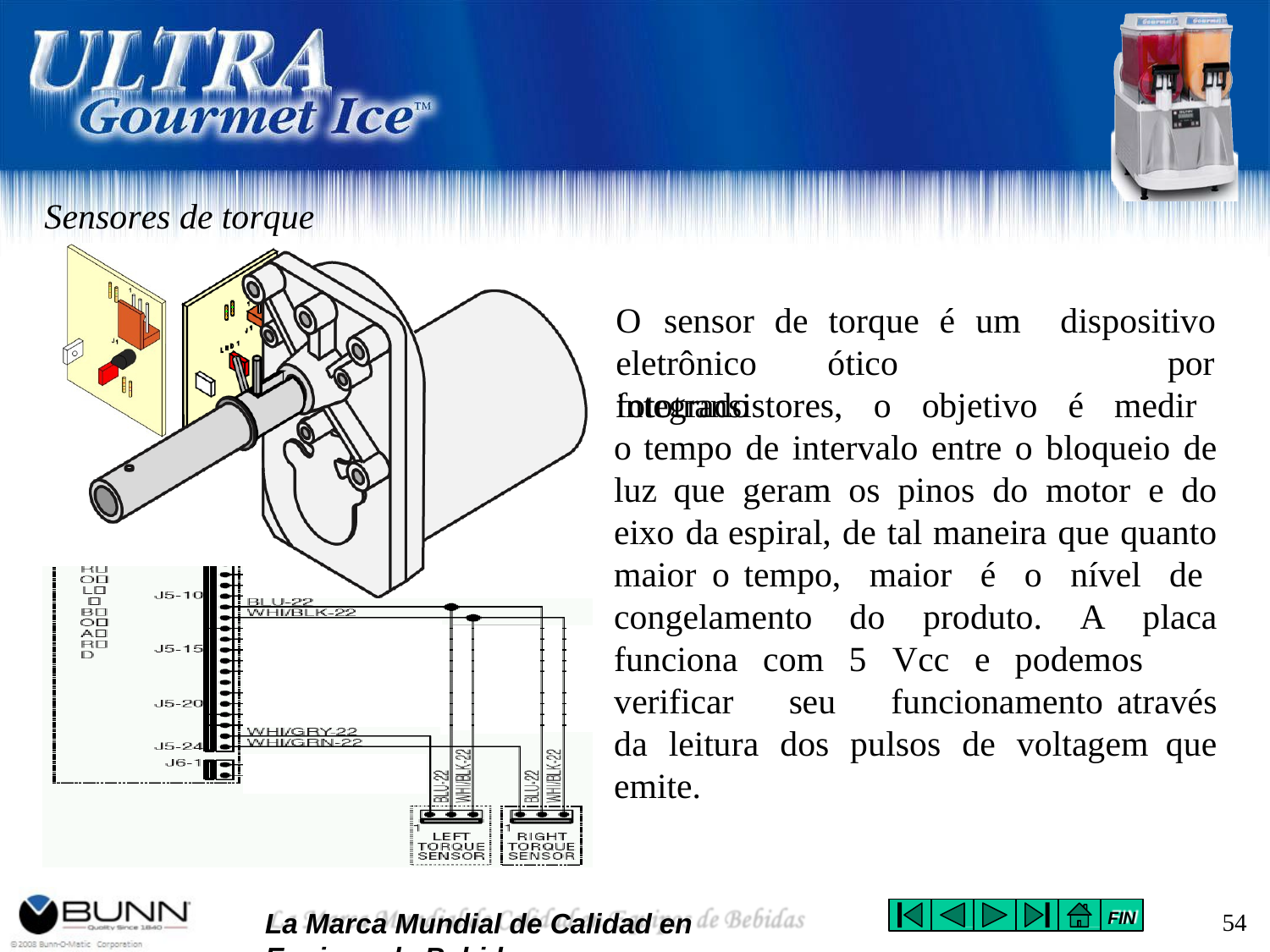

# Sensores de torque

O	sensor	de	torque	é	um
dispositivo
eletrônico	ótico	integrado
por
fototransistores,   o   objetivo   é   medir   o tempo de intervalo entre o bloqueio de luz que geram os pinos do motor e do eixo da espiral, de tal maneira que quanto maior o tempo,  maior  é  o  nível  de  congelamento do produto. A placa funciona com 5 Vcc e podemos    verificar    seu    funcionamento através da leitura dos pulsos de voltagem que emite.

La Marca Mundial de Calidad en Equipos de Bebidas
54
FIN